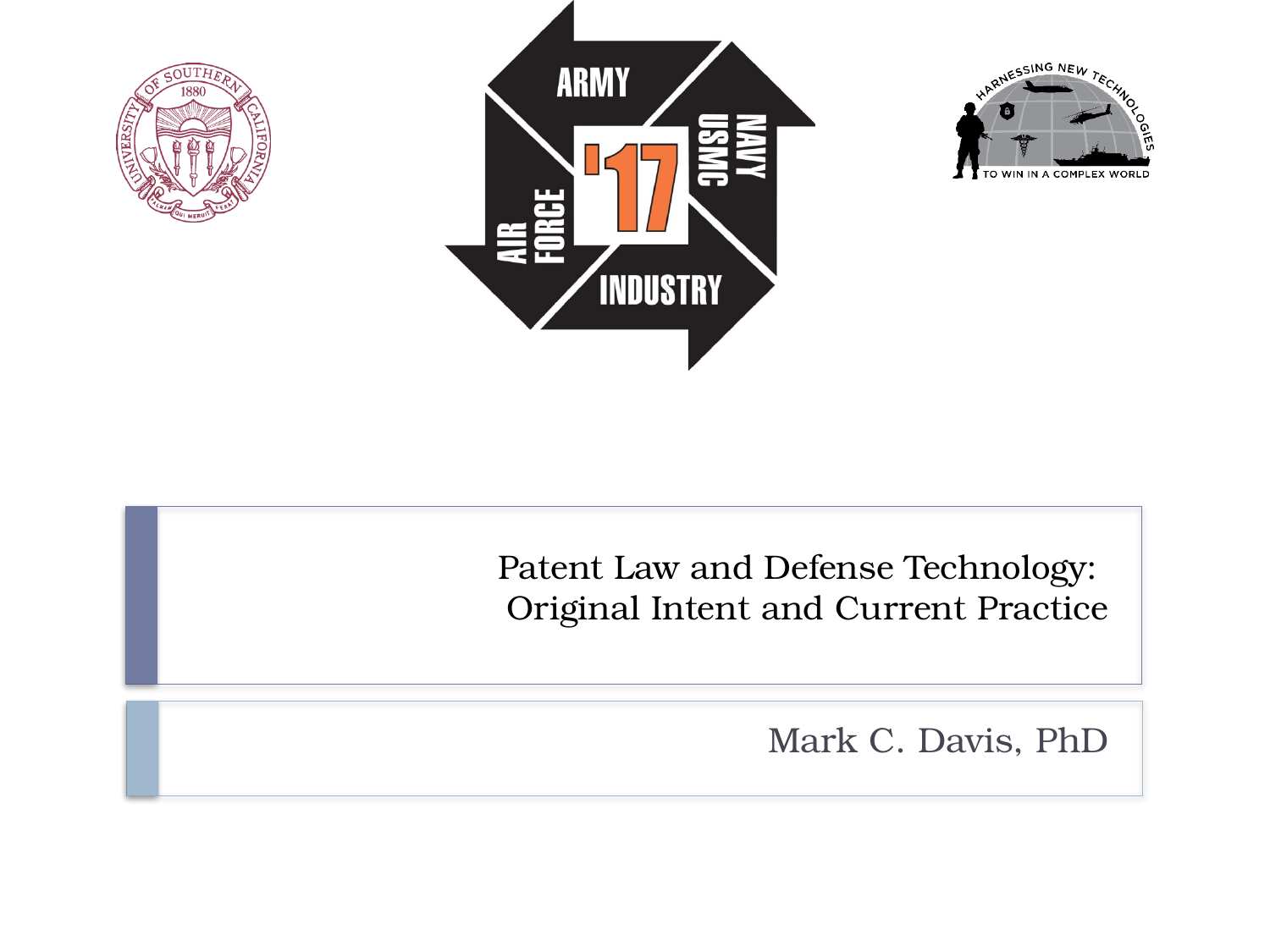

# Patent Law and Defense Technology: Original Intent and Current Practice
Mark C. Davis, PhD